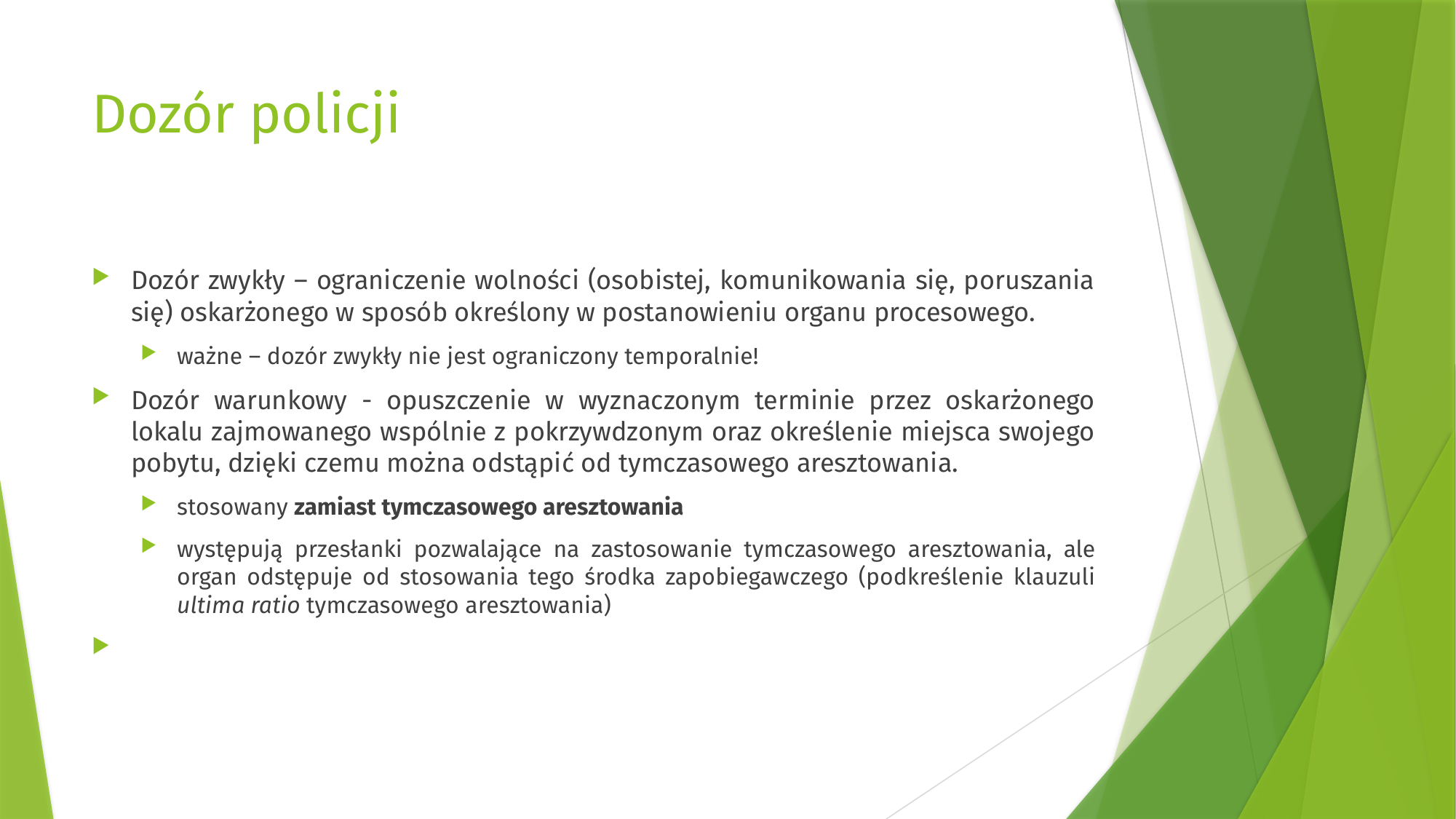

# Dozór policji
Dozór zwykły – ograniczenie wolności (osobistej, komunikowania się, poruszania się) oskarżonego w sposób określony w postanowieniu organu procesowego.
ważne – dozór zwykły nie jest ograniczony temporalnie!
Dozór warunkowy - opuszczenie w wyznaczonym terminie przez oskarżonego lokalu zajmowanego wspólnie z pokrzywdzonym oraz określenie miejsca swojego pobytu, dzięki czemu można odstąpić od tymczasowego aresztowania.
stosowany zamiast tymczasowego aresztowania
występują przesłanki pozwalające na zastosowanie tymczasowego aresztowania, ale organ odstępuje od stosowania tego środka zapobiegawczego (podkreślenie klauzuli ultima ratio tymczasowego aresztowania)